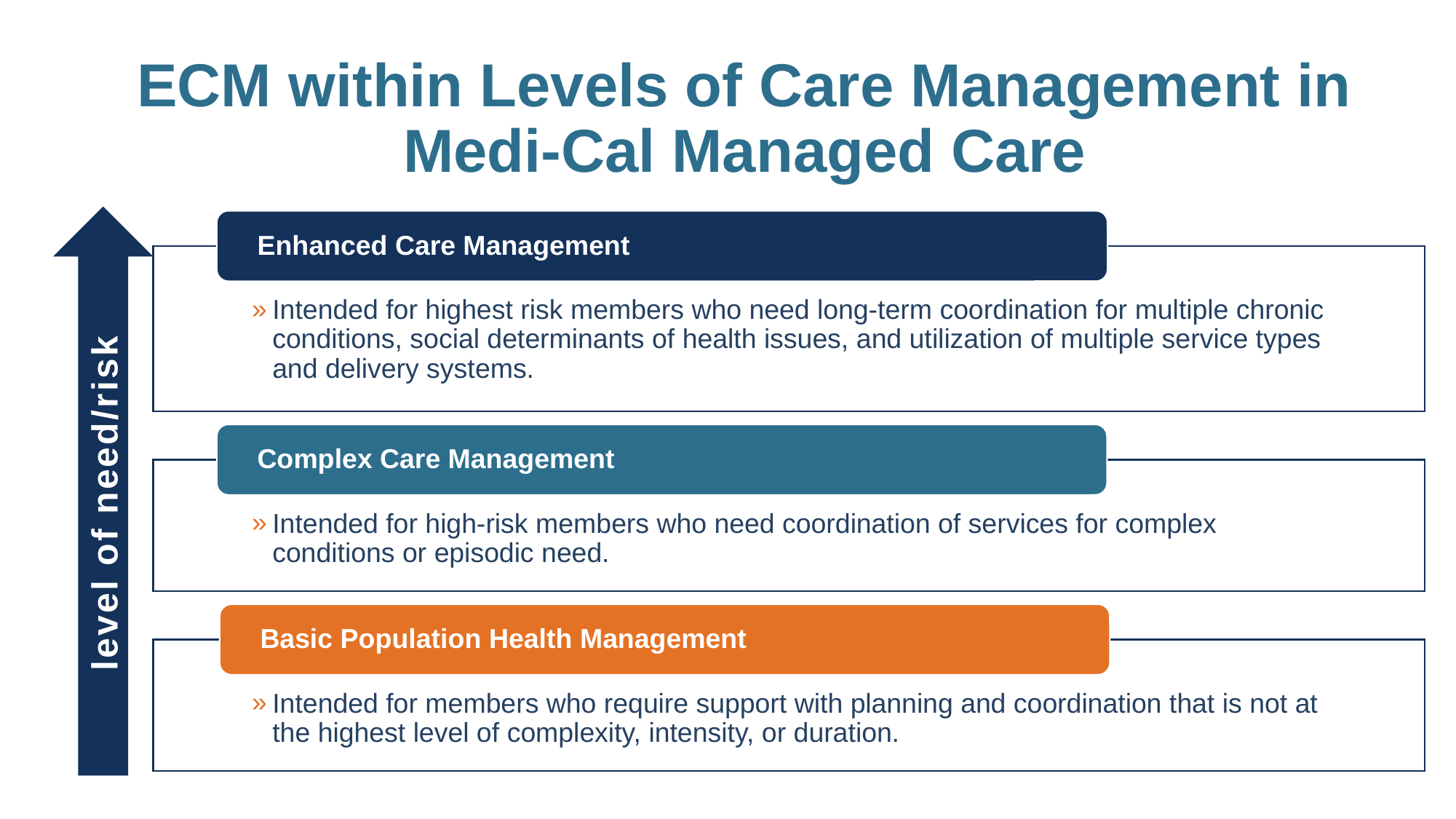

# ECM within Levels of Care Management in Medi-Cal Managed Care

level of need/risk
Intended for highest risk members who need long-term coordination for multiple chronic conditions, social determinants of health issues, and utilization of multiple service types and delivery systems.
Enhanced Care Management
Intended for high-risk members who need coordination of services for complex conditions or episodic need.
Complex Care Management
Intended for members who require support with planning and coordination that is not at the highest level of complexity, intensity, or duration.
Basic Population Health Management